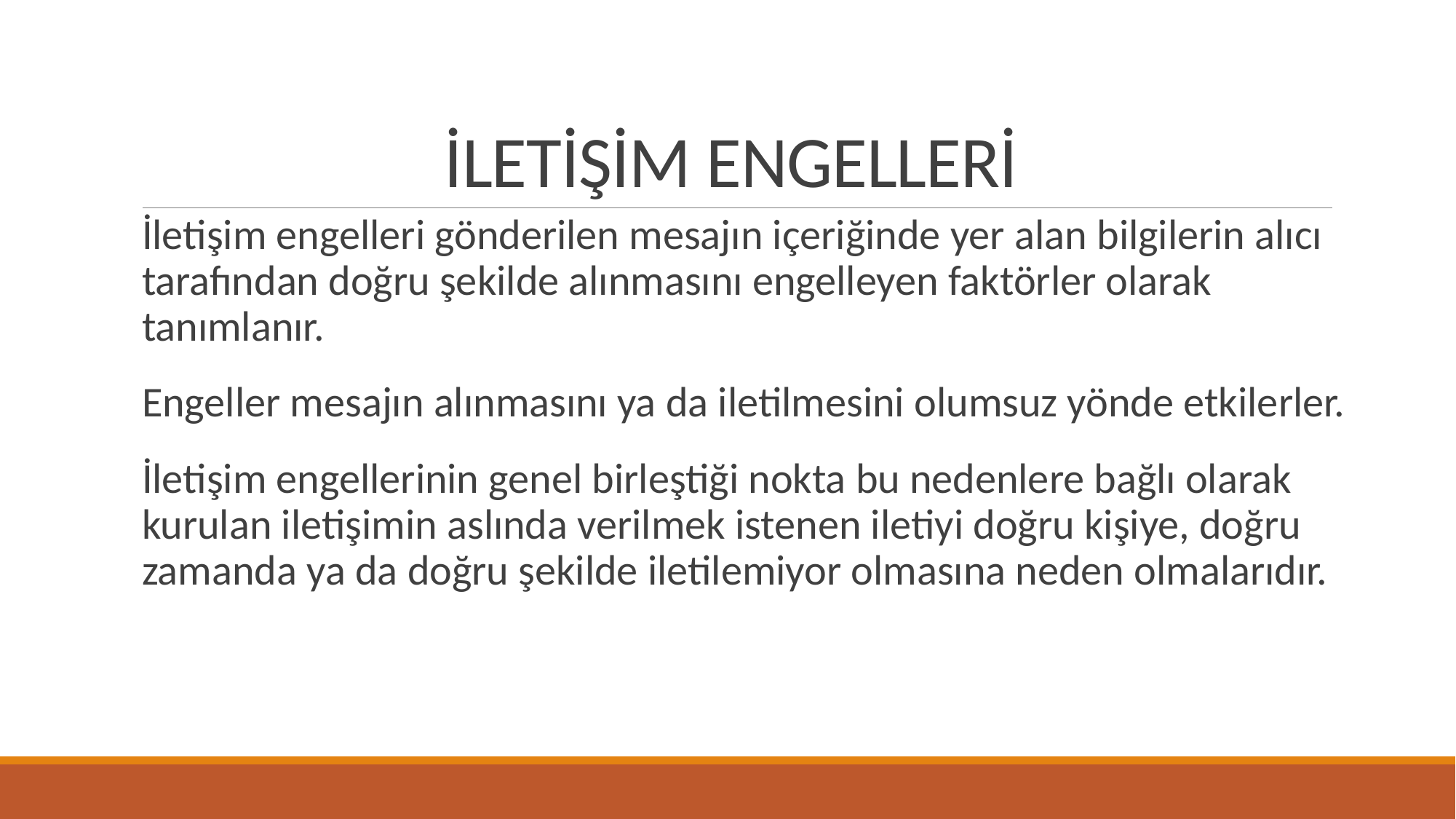

# İLETİŞİM ENGELLERİ
İletişim engelleri gönderilen mesajın içeriğinde yer alan bilgilerin alıcı tarafından doğru şekilde alınmasını engelleyen faktörler olarak tanımlanır.
Engeller mesajın alınmasını ya da iletilmesini olumsuz yönde etkilerler.
İletişim engellerinin genel birleştiği nokta bu nedenlere bağlı olarak kurulan iletişimin aslında verilmek istenen iletiyi doğru kişiye, doğru zamanda ya da doğru şekilde iletilemiyor olmasına neden olmalarıdır.